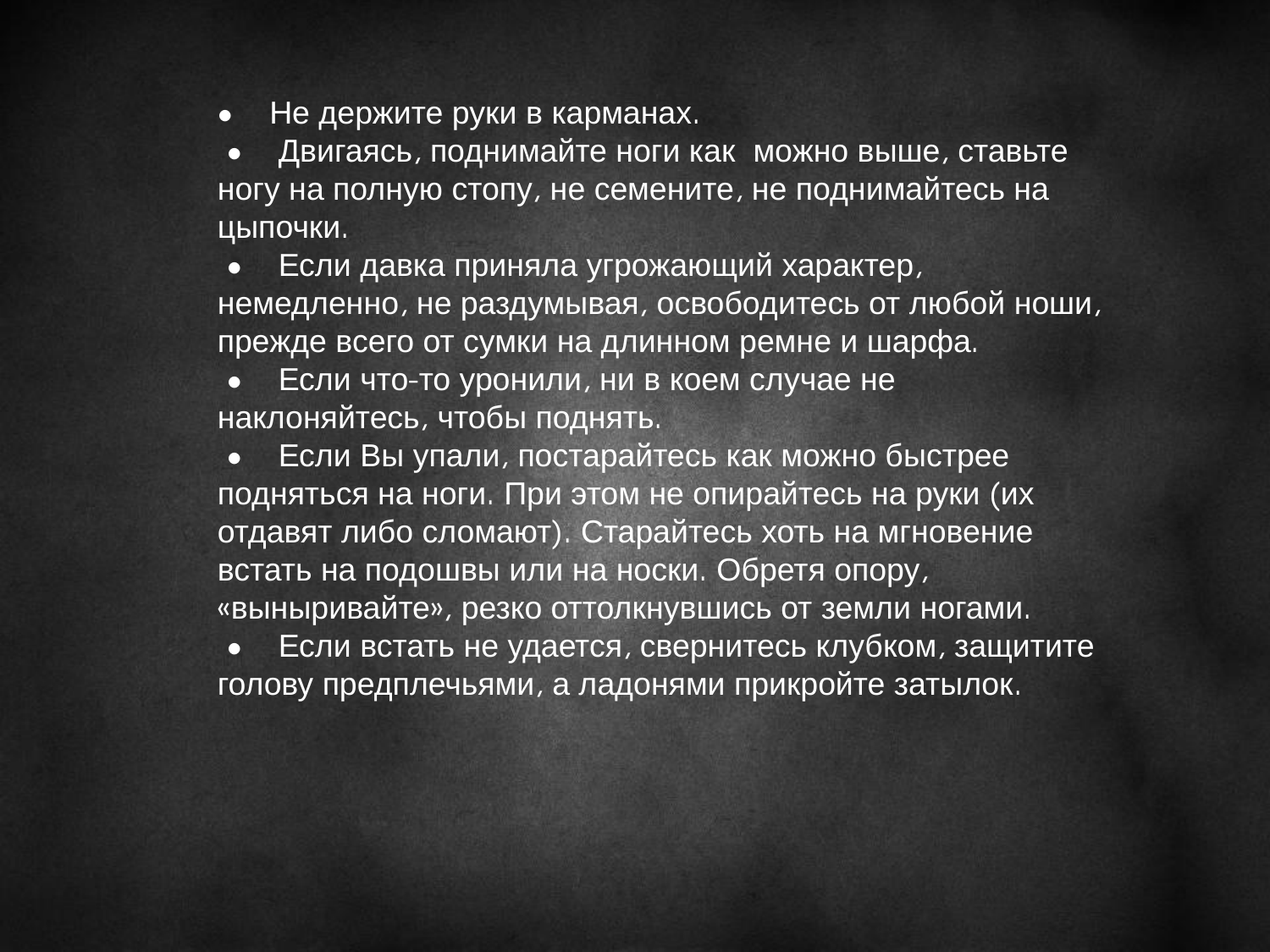

•    Не держите руки в карманах.
 •    Двигаясь, поднимайте ноги как  можно выше, ставьте ногу на полную стопу, не семените, не поднимайтесь на цыпочки.
 •    Если давка приняла угрожающий характер, немедленно, не раздумывая, освободитесь от любой ноши, прежде всего от сумки на длинном ремне и шарфа.
 •    Если что-то уронили, ни в коем случае не наклоняйтесь, чтобы поднять.
 •    Если Вы упали, постарайтесь как можно быстрее подняться на ноги. При этом не опирайтесь на руки (их отдавят либо сломают). Старайтесь хоть на мгновение встать на подошвы или на носки. Обретя опору, «выныривайте», резко оттолкнувшись от земли ногами.
 •    Если встать не удается, свернитесь клубком, защитите голову предплечьями, а ладонями прикройте затылок.